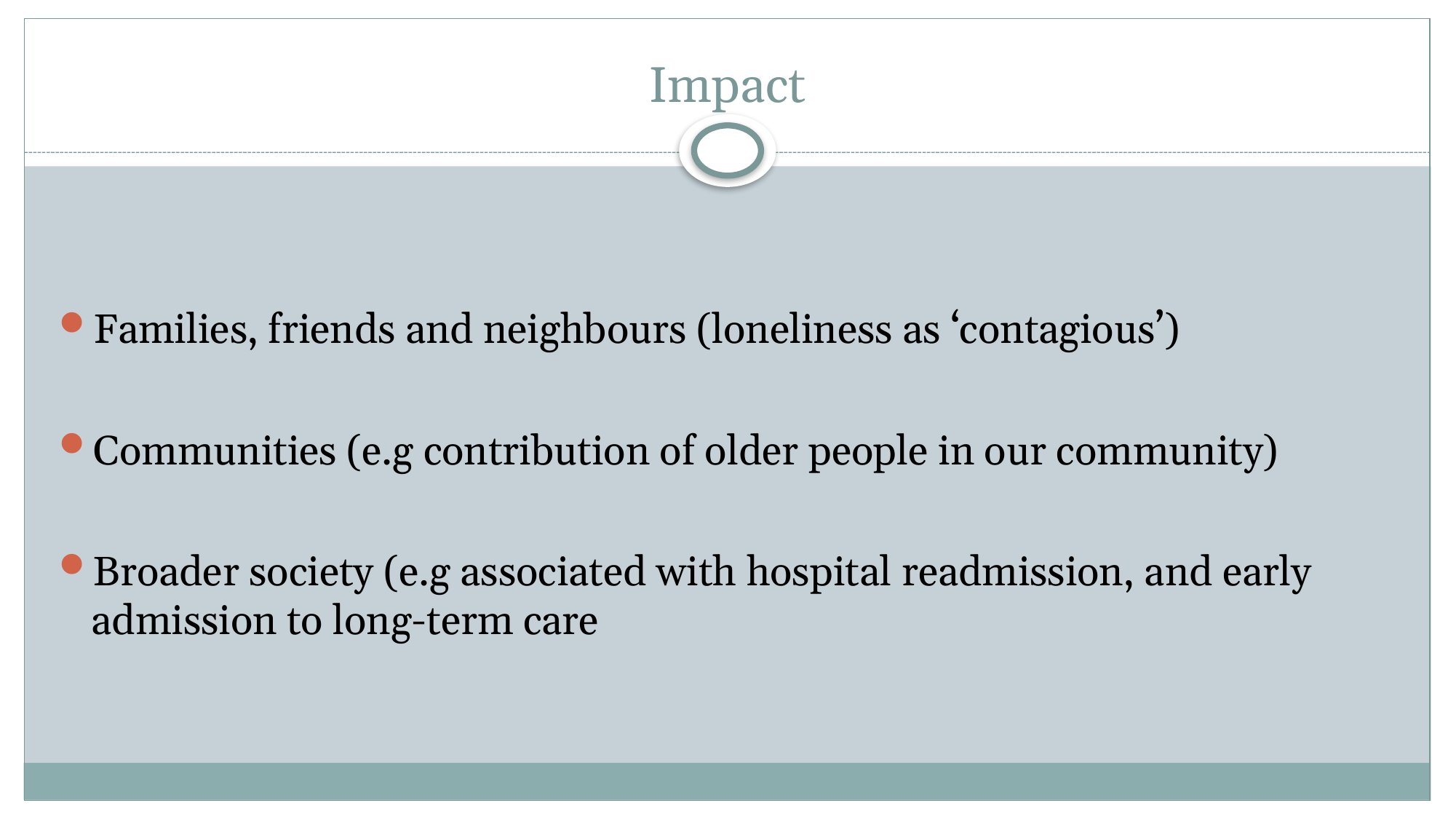

# Impact

Families, friends and neighbours (loneliness as ‘contagious’)
Communities (e.g contribution of older people in our community)
Broader society (e.g associated with hospital readmission, and early admission to long-term care